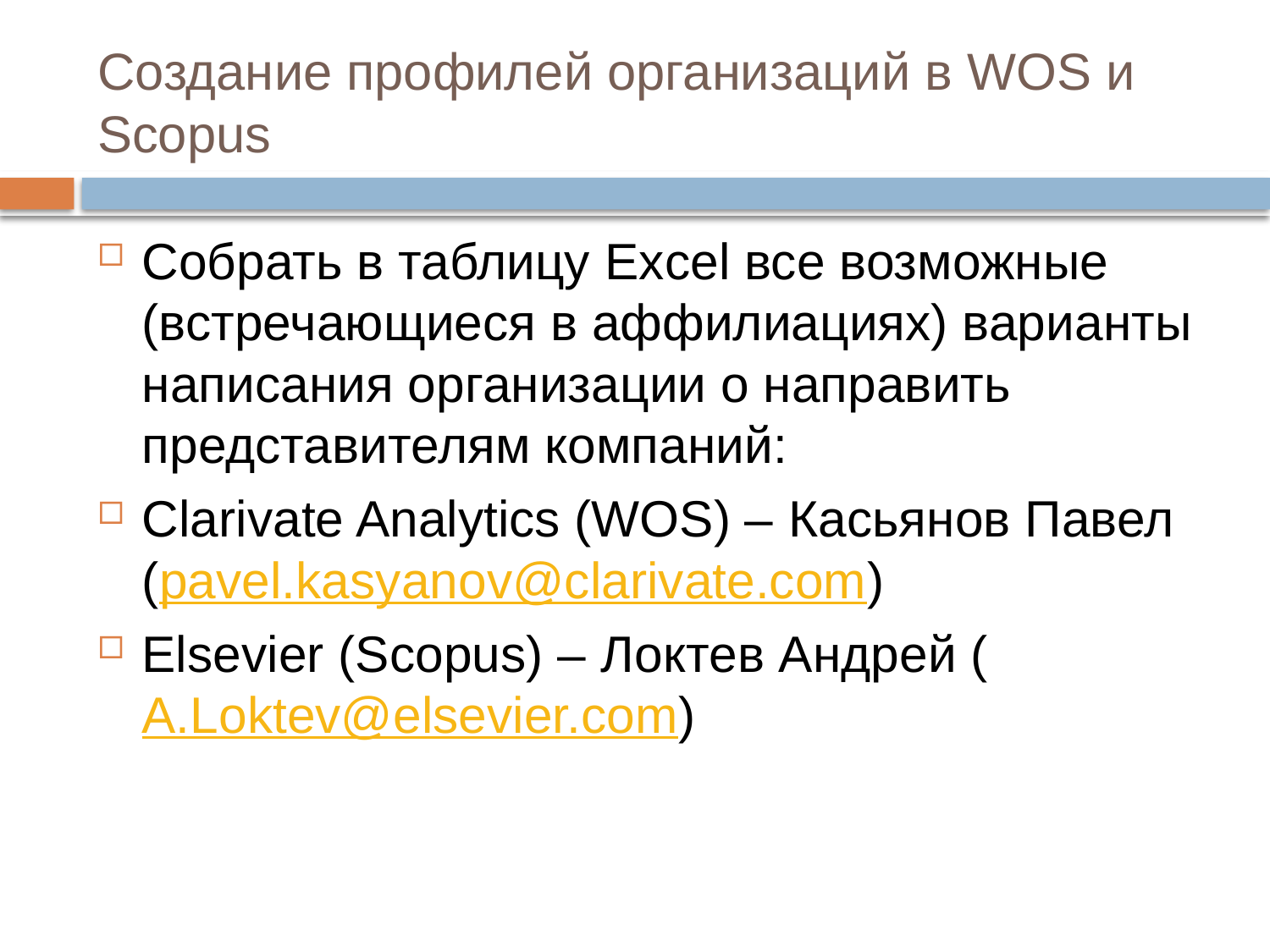

# Создание профилей организаций в WOS и Scopus
Собрать в таблицу Excel все возможные (встречающиеся в аффилиациях) варианты написания организации о направить представителям компаний:
Clarivate Analytics (WOS) – Касьянов Павел (pavel.kasyanov@clarivate.com)
Elsevier (Scopus) – Локтев Андрей (A.Loktev@elsevier.com)